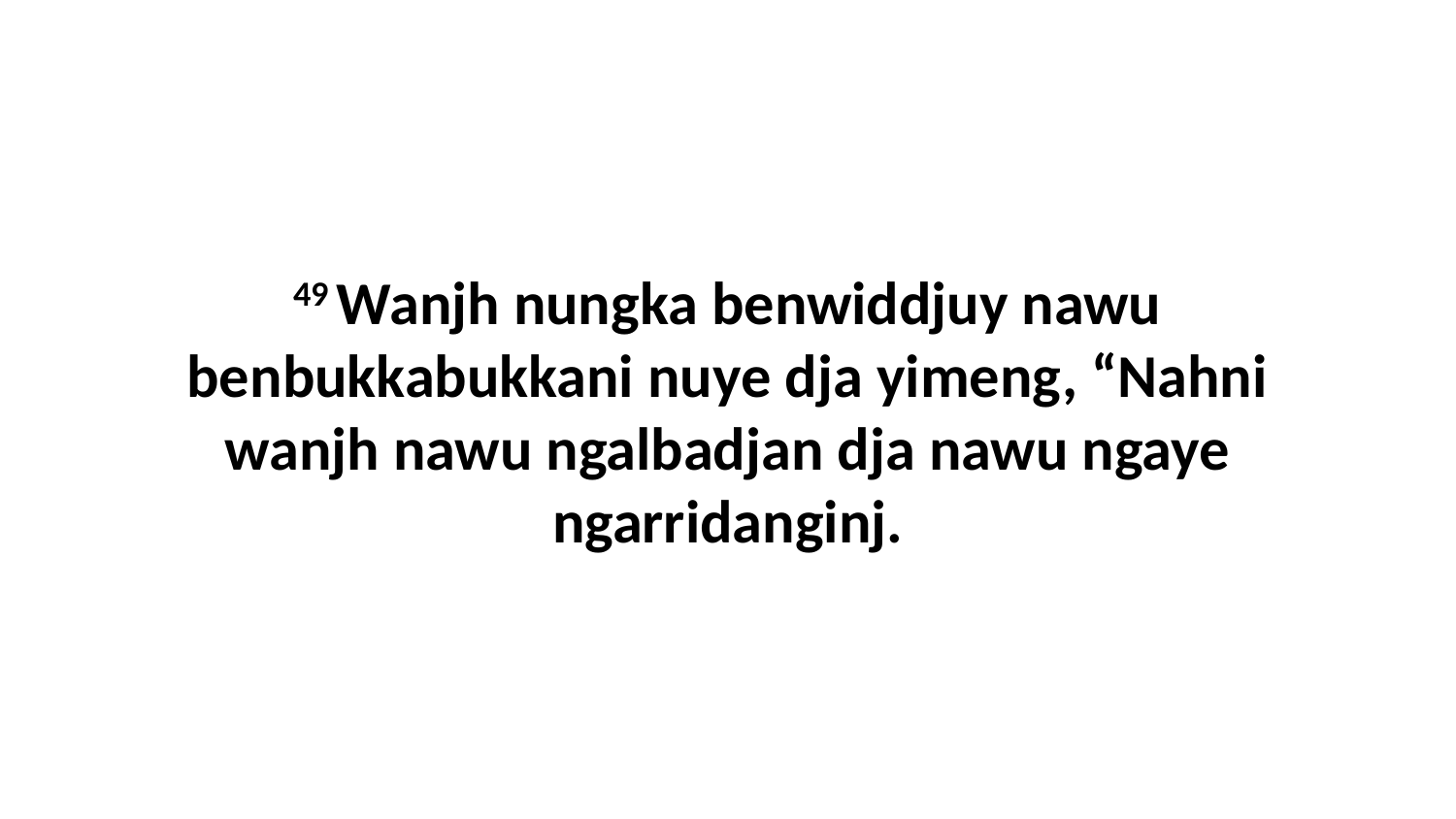

49 Wanjh nungka benwiddjuy nawu benbukkabukkani nuye dja yimeng, “Nahni wanjh nawu ngalbadjan dja nawu ngaye ngarridanginj.